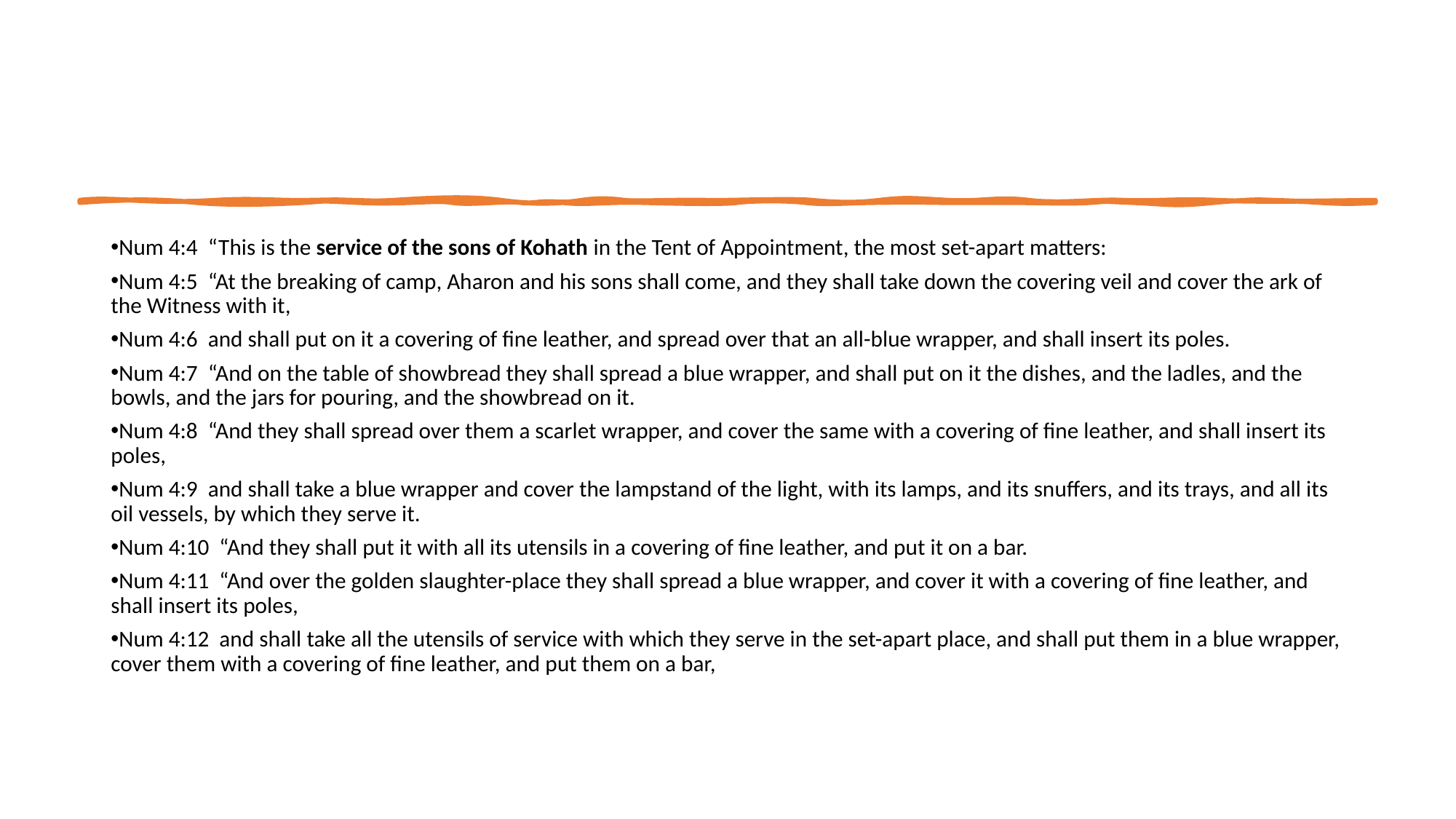

Num 4:4  “This is the service of the sons of Kohath in the Tent of Appointment, the most set-apart matters:
Num 4:5  “At the breaking of camp, Aharon and his sons shall come, and they shall take down the covering veil and cover the ark of the Witness with it,
Num 4:6  and shall put on it a covering of fine leather, and spread over that an all-blue wrapper, and shall insert its poles.
Num 4:7  “And on the table of showbread they shall spread a blue wrapper, and shall put on it the dishes, and the ladles, and the bowls, and the jars for pouring, and the showbread on it.
Num 4:8  “And they shall spread over them a scarlet wrapper, and cover the same with a covering of fine leather, and shall insert its poles,
Num 4:9  and shall take a blue wrapper and cover the lampstand of the light, with its lamps, and its snuffers, and its trays, and all its oil vessels, by which they serve it.
Num 4:10  “And they shall put it with all its utensils in a covering of fine leather, and put it on a bar.
Num 4:11  “And over the golden slaughter-place they shall spread a blue wrapper, and cover it with a covering of fine leather, and shall insert its poles,
Num 4:12  and shall take all the utensils of service with which they serve in the set-apart place, and shall put them in a blue wrapper, cover them with a covering of fine leather, and put them on a bar,